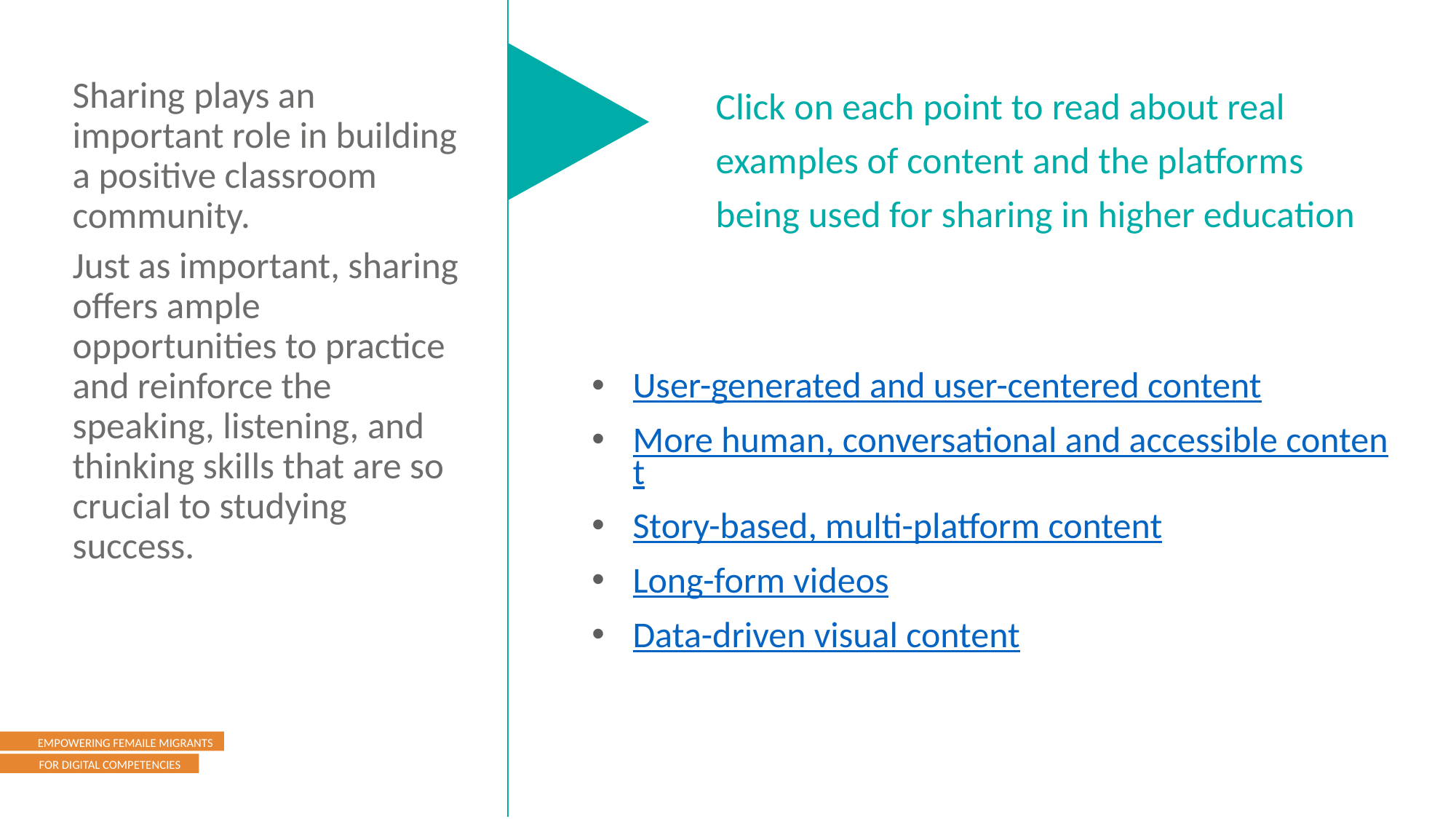

Click on each point to read about real examples of content and the platforms being used for sharing in higher education
Sharing plays an important role in building a positive classroom community.
Just as important, sharing offers ample opportunities to practice and reinforce the speaking, listening, and thinking skills that are so crucial to studying success.

User-generated and user-centered content
More human, conversational and accessible content
Story-based, multi-platform content
Long-form videos
Data-driven visual content